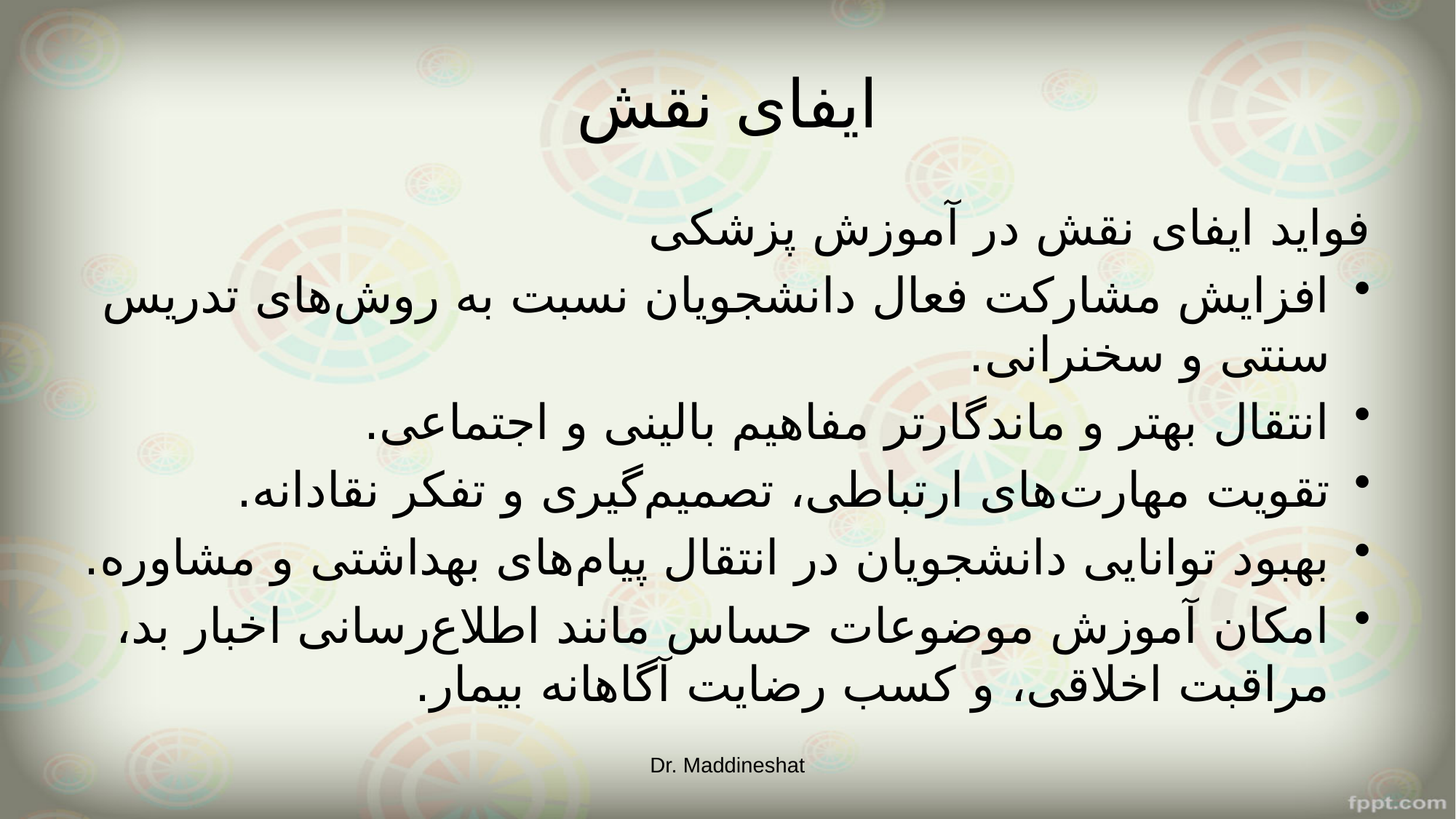

# ایفای نقش
فواید ایفای نقش در آموزش پزشکی
افزایش مشارکت فعال دانشجویان نسبت به روش‌های تدریس سنتی و سخنرانی.
انتقال بهتر و ماندگارتر مفاهیم بالینی و اجتماعی.
تقویت مهارت‌های ارتباطی، تصمیم‌گیری و تفکر نقادانه.
بهبود توانایی دانشجویان در انتقال پیام‌های بهداشتی و مشاوره.
امکان آموزش موضوعات حساس مانند اطلاع‌رسانی اخبار بد، مراقبت اخلاقی، و کسب رضایت آگاهانه بیمار.

Dr. Maddineshat